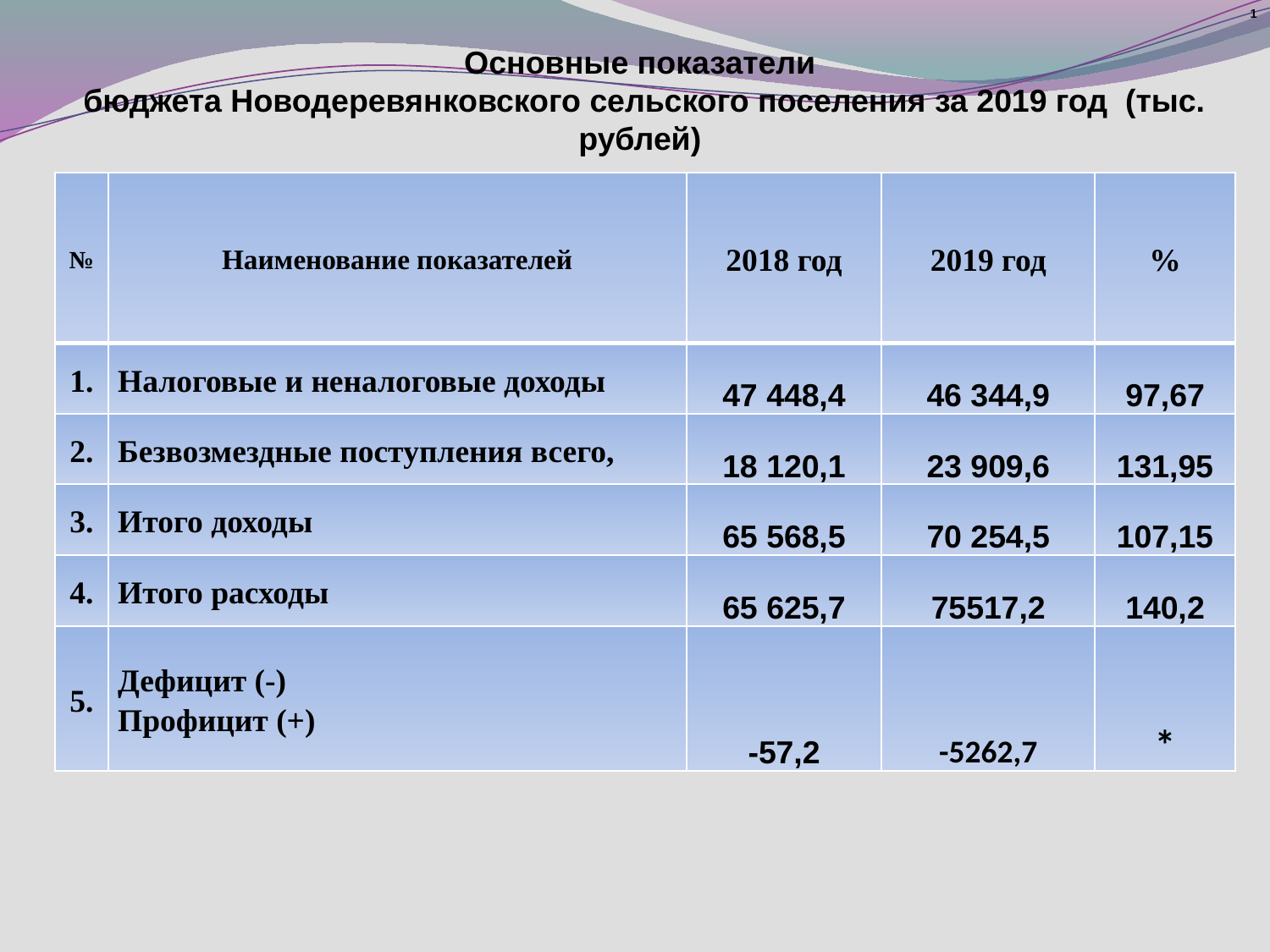

1
Основные показатели
 бюджета Новодеревянковского сельского поселения за 2019 год  (тыс. рублей)

| № | Наименование показателей | 2018 год | 2019 год | % |
| --- | --- | --- | --- | --- |
| 1. | Налоговые и неналоговые доходы | 47 448,4 | 46 344,9 | 97,67 |
| 2. | Безвозмездные поступления всего, | 18 120,1 | 23 909,6 | 131,95 |
| 3. | Итого доходы | 65 568,5 | 70 254,5 | 107,15 |
| 4. | Итого расходы | 65 625,7 | 75517,2 | 140,2 |
| 5. | Дефицит (-) Профицит (+) | -57,2 | -5262,7 | \* |